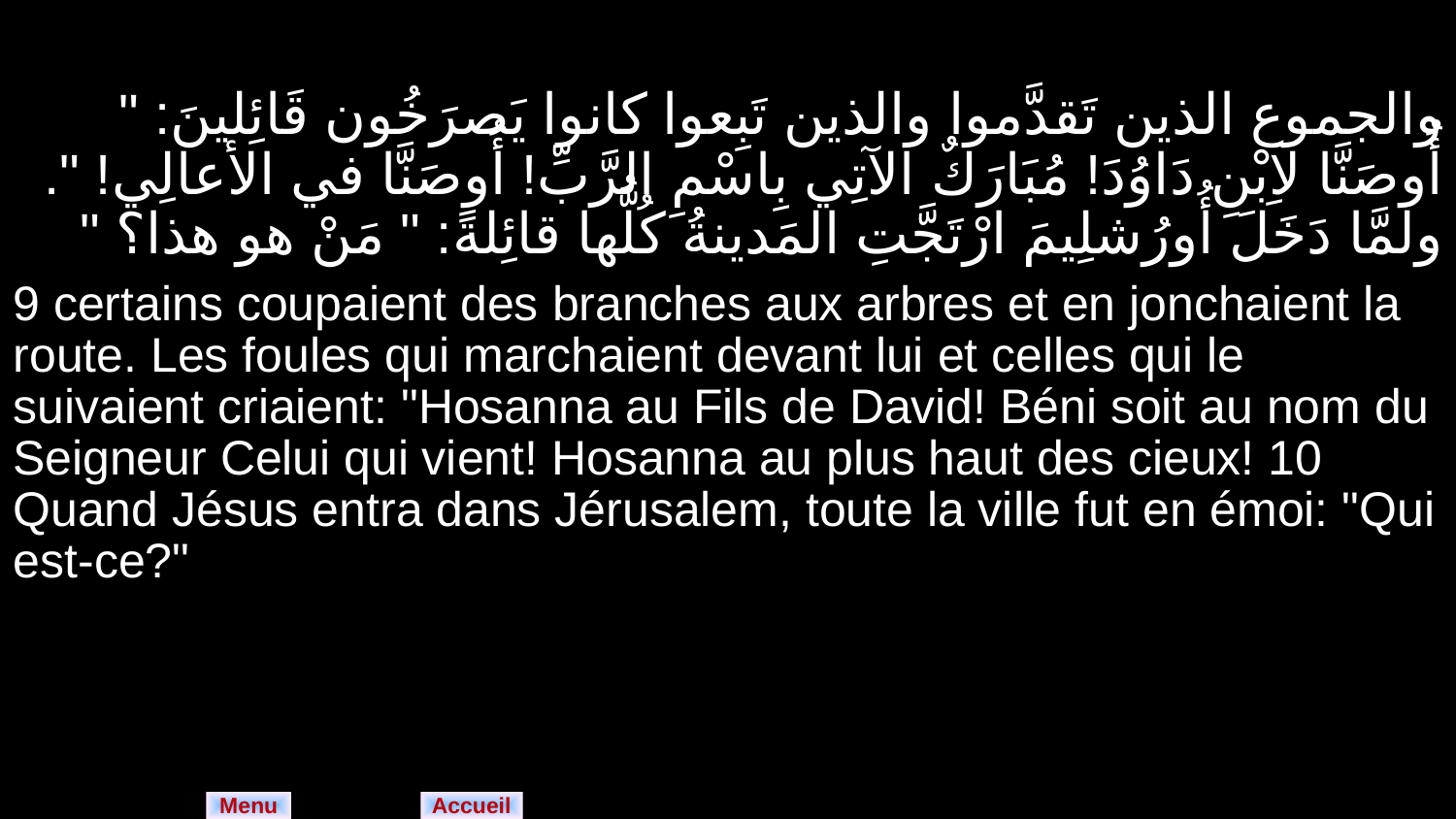

| والجموع الذين تَقدَّموا والذين تَبِعوا كانوا يَصرَخُون قَائِلينَ: " أُوصَنَّا لاِبْنِ دَاوُدَ! مُبَارَكٌ الآتِي بِاسْمِ الرَّبِّ! أُوصَنَّا في الأعالِي! ". ولمَّا دَخَلَ أُورُشلِيمَ ارْتَجَّتِ المَدينةُ كُلُّها قائِلةً: " مَنْ هو هذا؟ " |
| --- |
| 9 certains coupaient des branches aux arbres et en jonchaient la route. Les foules qui marchaient devant lui et celles qui le suivaient criaient: "Hosanna au Fils de David! Béni soit au nom du Seigneur Celui qui vient! Hosanna au plus haut des cieux! 10 Quand Jésus entra dans Jérusalem, toute la ville fut en émoi: "Qui est-ce?" |
Menu